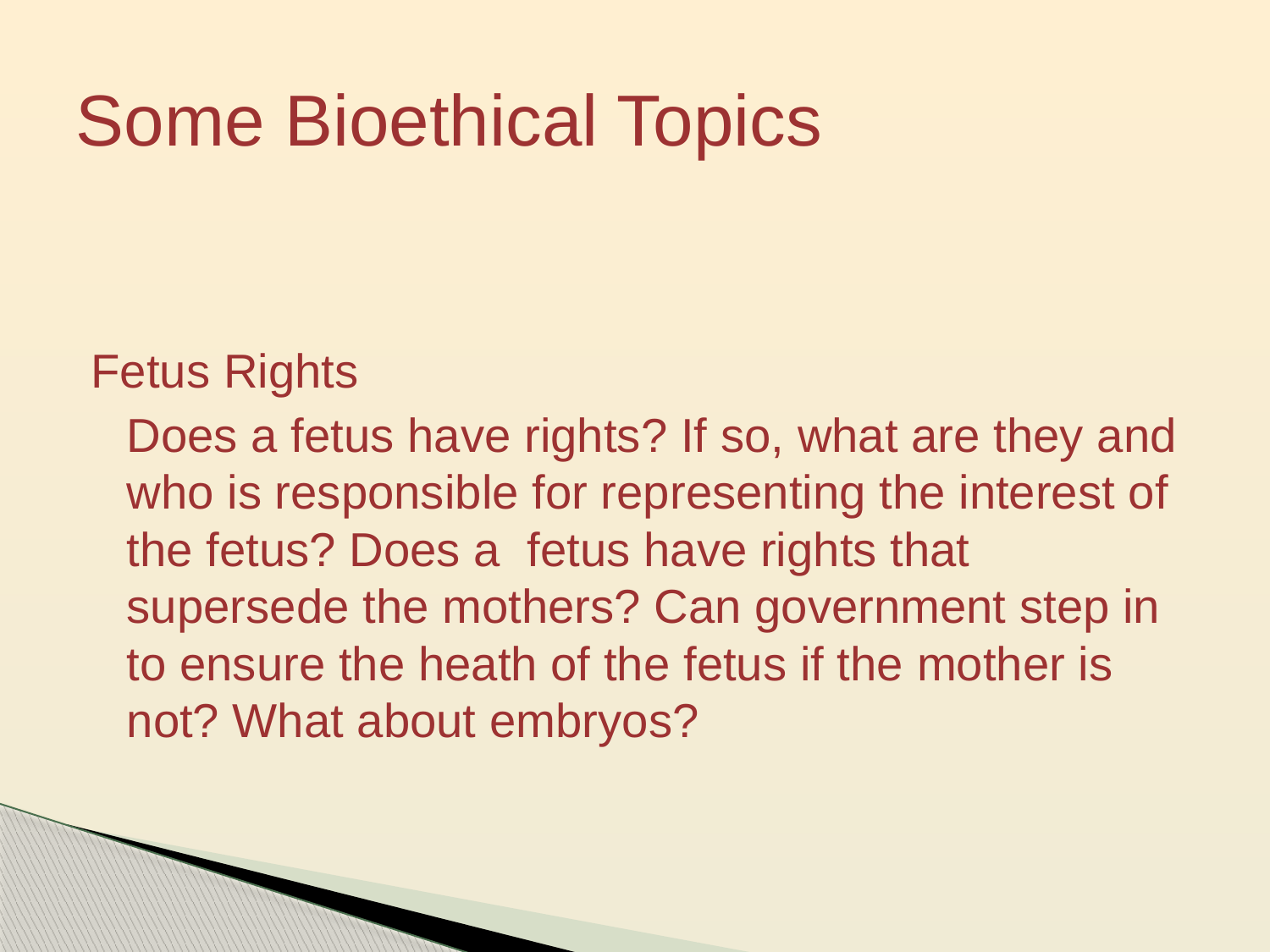

# Some Bioethical Topics

Fetus Rights
	Does a fetus have rights? If so, what are they and who is responsible for representing the interest of the fetus? Does a  fetus have rights that supersede the mothers? Can government step in to ensure the heath of the fetus if the mother is not? What about embryos?